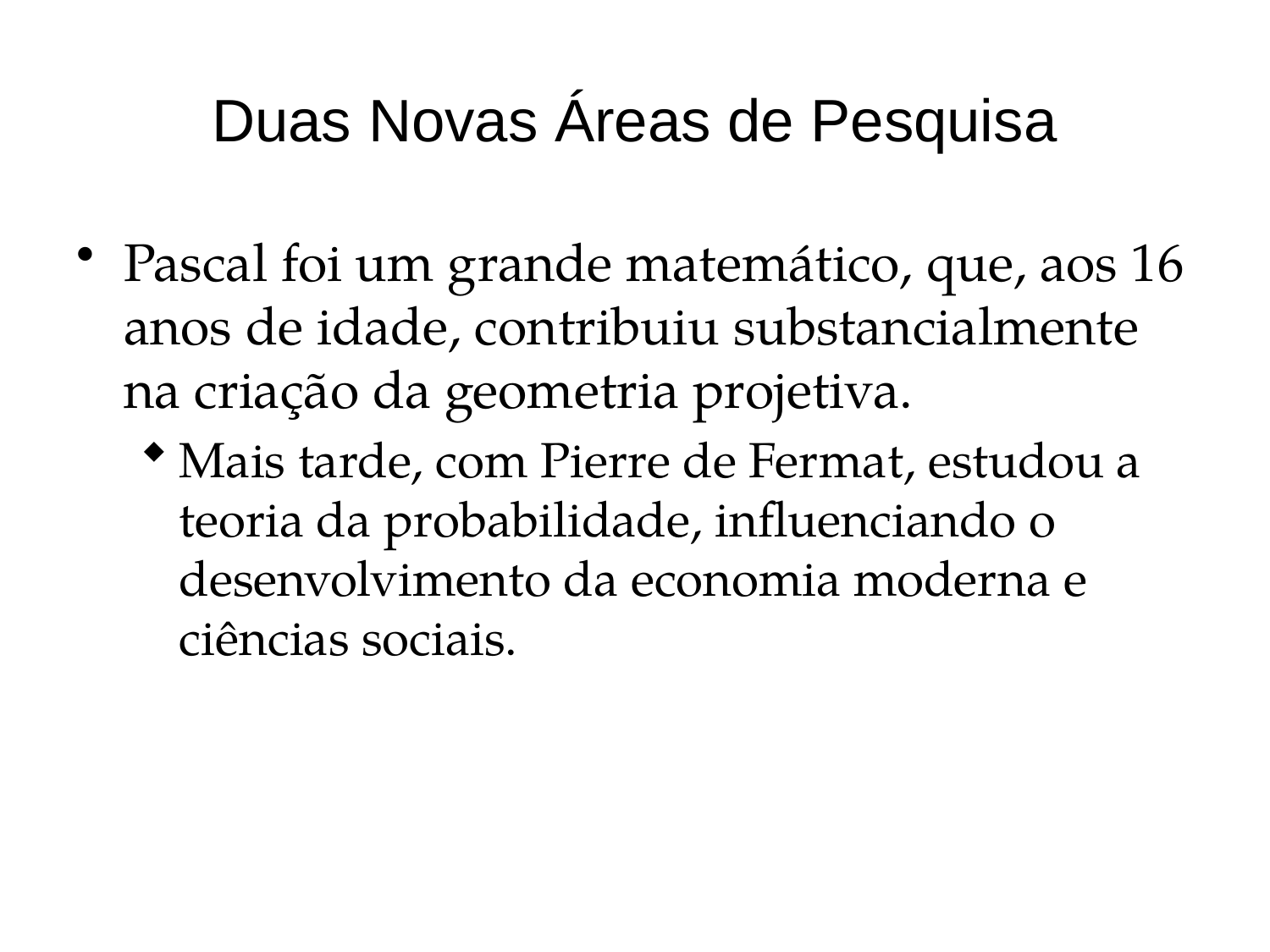

# Duas Novas Áreas de Pesquisa
Pascal foi um grande matemático, que, aos 16 anos de idade, contribuiu substancialmente na criação da geometria projetiva.
Mais tarde, com Pierre de Fermat, estudou a teoria da probabilidade, influenciando o desenvolvimento da economia moderna e ciências sociais.